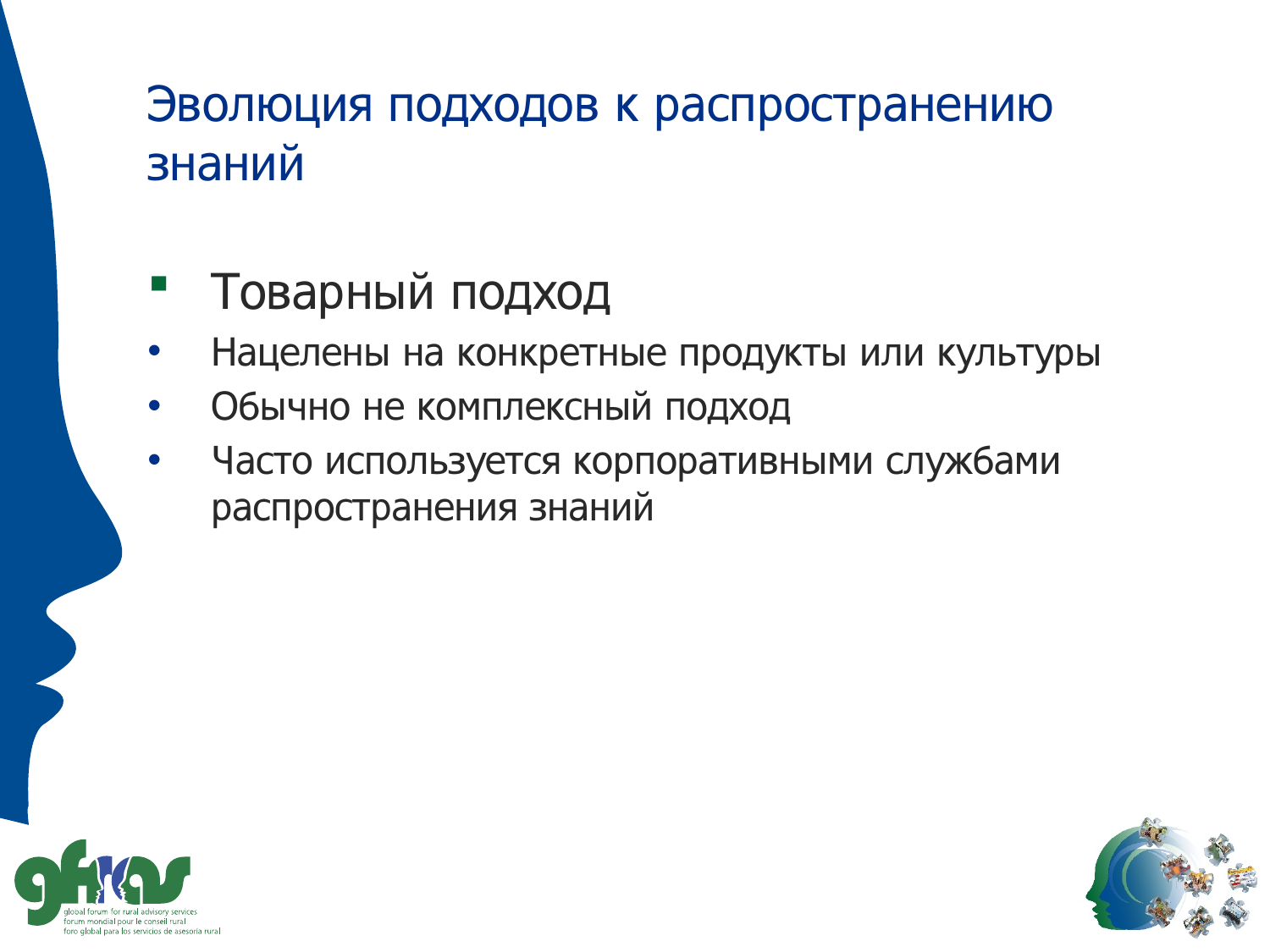

# Эволюция подходов к распространению знаний
Товарный подход
Нацелены на конкретные продукты или культуры
Обычно не комплексный подход
Часто используется корпоративными службами распространения знаний